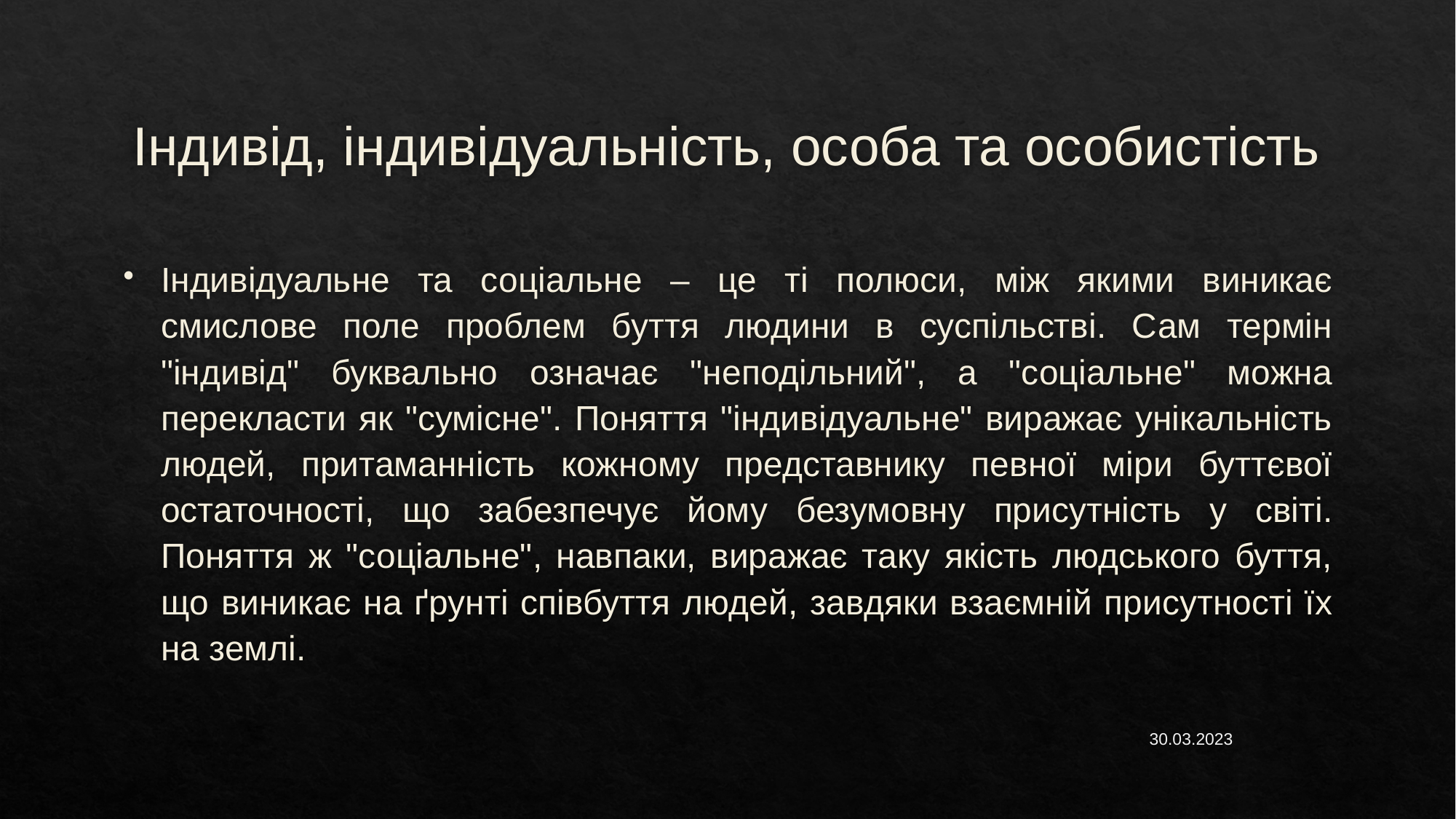

# Індивід, індивідуальність, особа та особистість
Індивідуальне та соціальне – це ті полюси, між якими виникає смислове поле проблем буття людини в суспільстві. Сам термін "індивід" буквально означає "неподільний", а "соціальне" можна перекласти як "сумісне". Поняття "індивідуальне" виражає унікальність людей, притаманність кожному представнику певної міри буттєвої остаточності, що забезпечує йому безумовну присутність у світі. Поняття ж "соціальне", навпаки, виражає таку якість людського буття, що виникає на ґрунті співбуття людей, завдяки взаємній присутності їх на землі.
30.03.2023